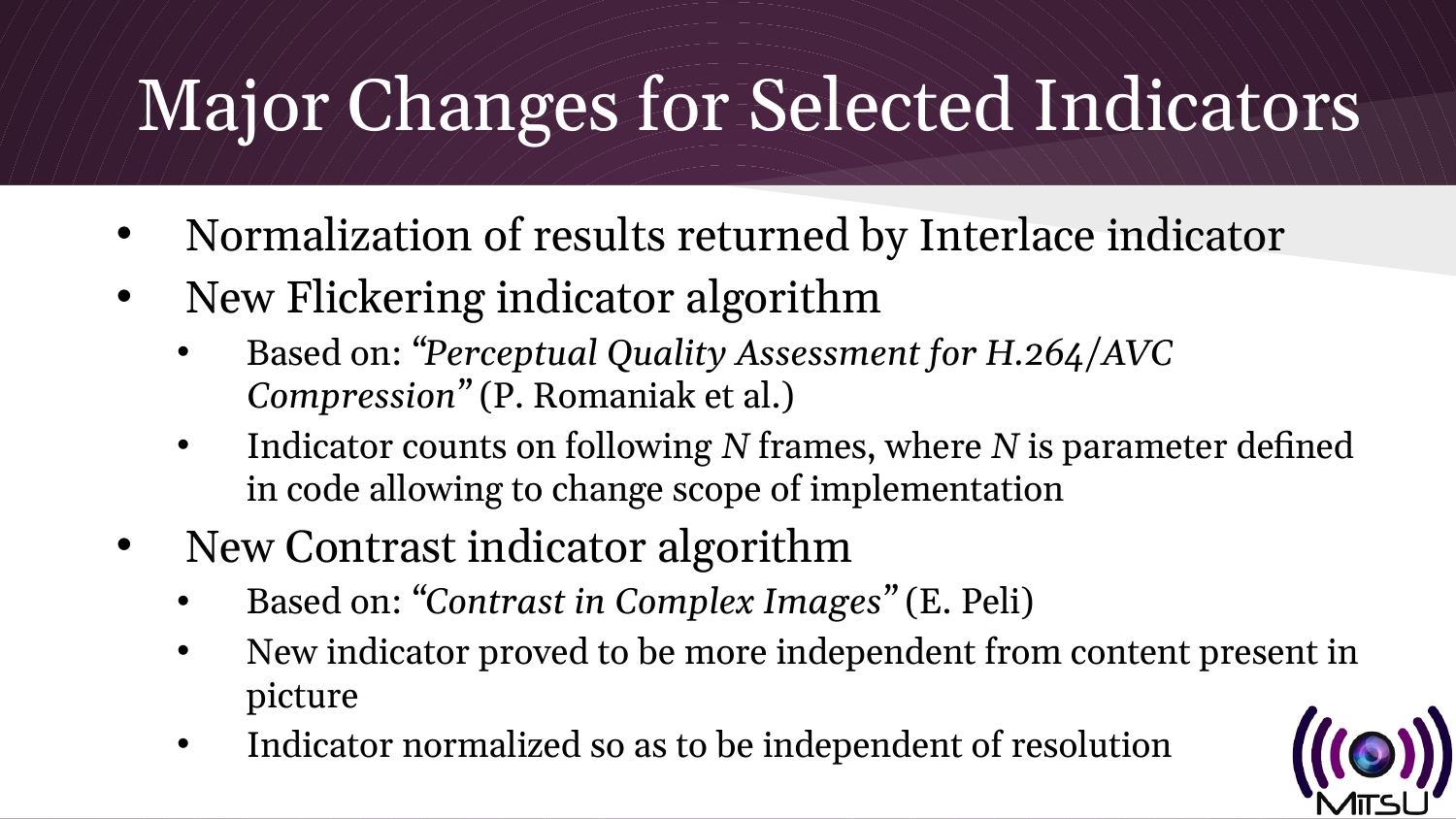

# Major Changes for Selected Indicators
Normalization of results returned by Interlace indicator
New Flickering indicator algorithm
Based on: “Perceptual Quality Assessment for H.264/AVC Compression” (P. Romaniak et al.)
Indicator counts on following N frames, where N is parameter defined in code allowing to change scope of implementation
New Contrast indicator algorithm
Based on: “Contrast in Complex Images” (E. Peli)
New indicator proved to be more independent from content present in picture
Indicator normalized so as to be independent of resolution